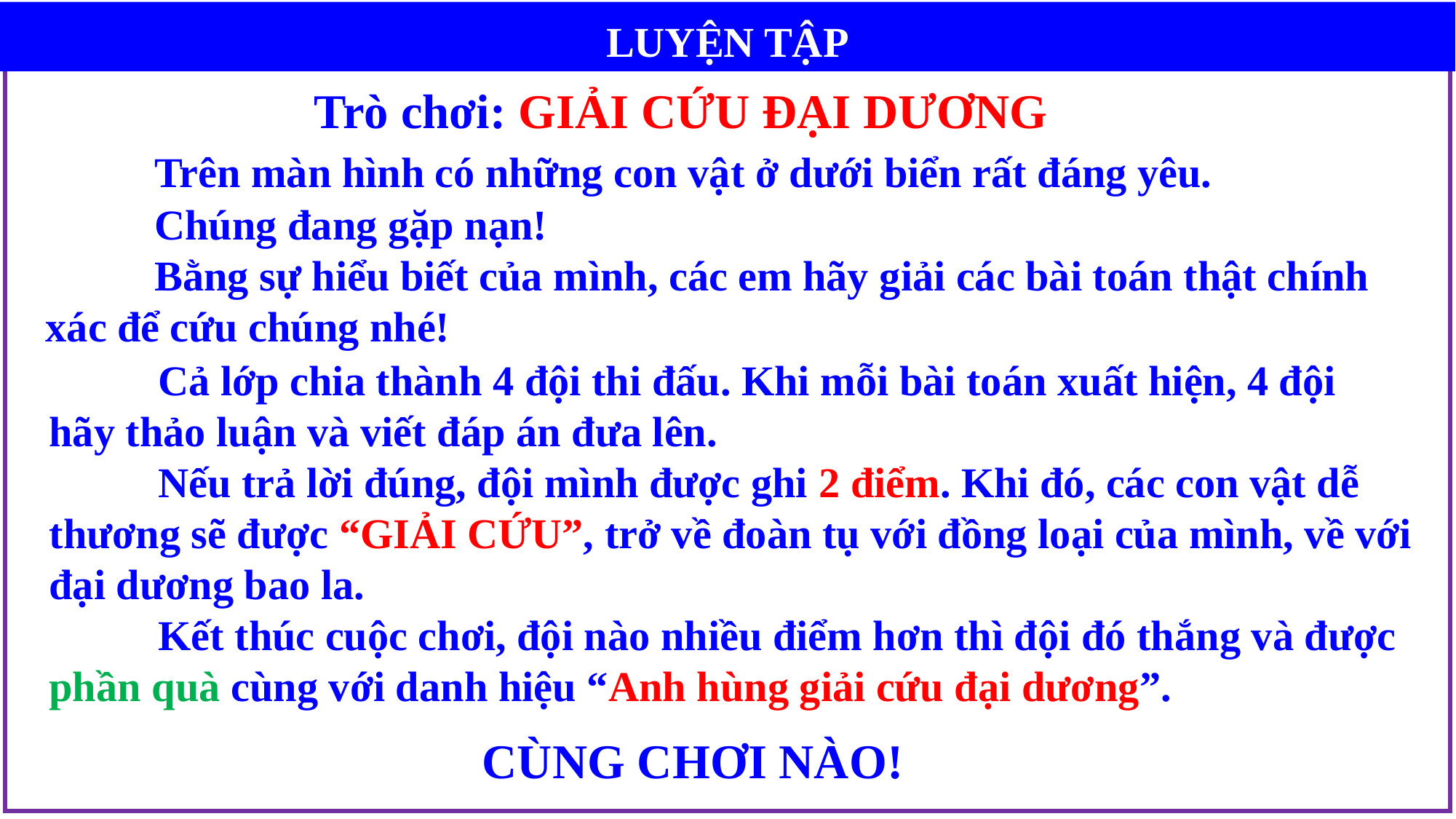

LUYỆN TẬP
Trò chơi: GIẢI CỨU ĐẠI DƯƠNG
	Trên màn hình có những con vật ở dưới biển rất đáng yêu.
	Chúng đang gặp nạn!
	Bằng sự hiểu biết của mình, các em hãy giải các bài toán thật chính xác để cứu chúng nhé!
	Cả lớp chia thành 4 đội thi đấu. Khi mỗi bài toán xuất hiện, 4 đội hãy thảo luận và viết đáp án đưa lên.
	Nếu trả lời đúng, đội mình được ghi 2 điểm. Khi đó, các con vật dễ thương sẽ được “GIẢI CỨU”, trở về đoàn tụ với đồng loại của mình, về với đại dương bao la.
	Kết thúc cuộc chơi, đội nào nhiều điểm hơn thì đội đó thắng và được phần quà cùng với danh hiệu “Anh hùng giải cứu đại dương”.
CÙNG CHƠI NÀO!